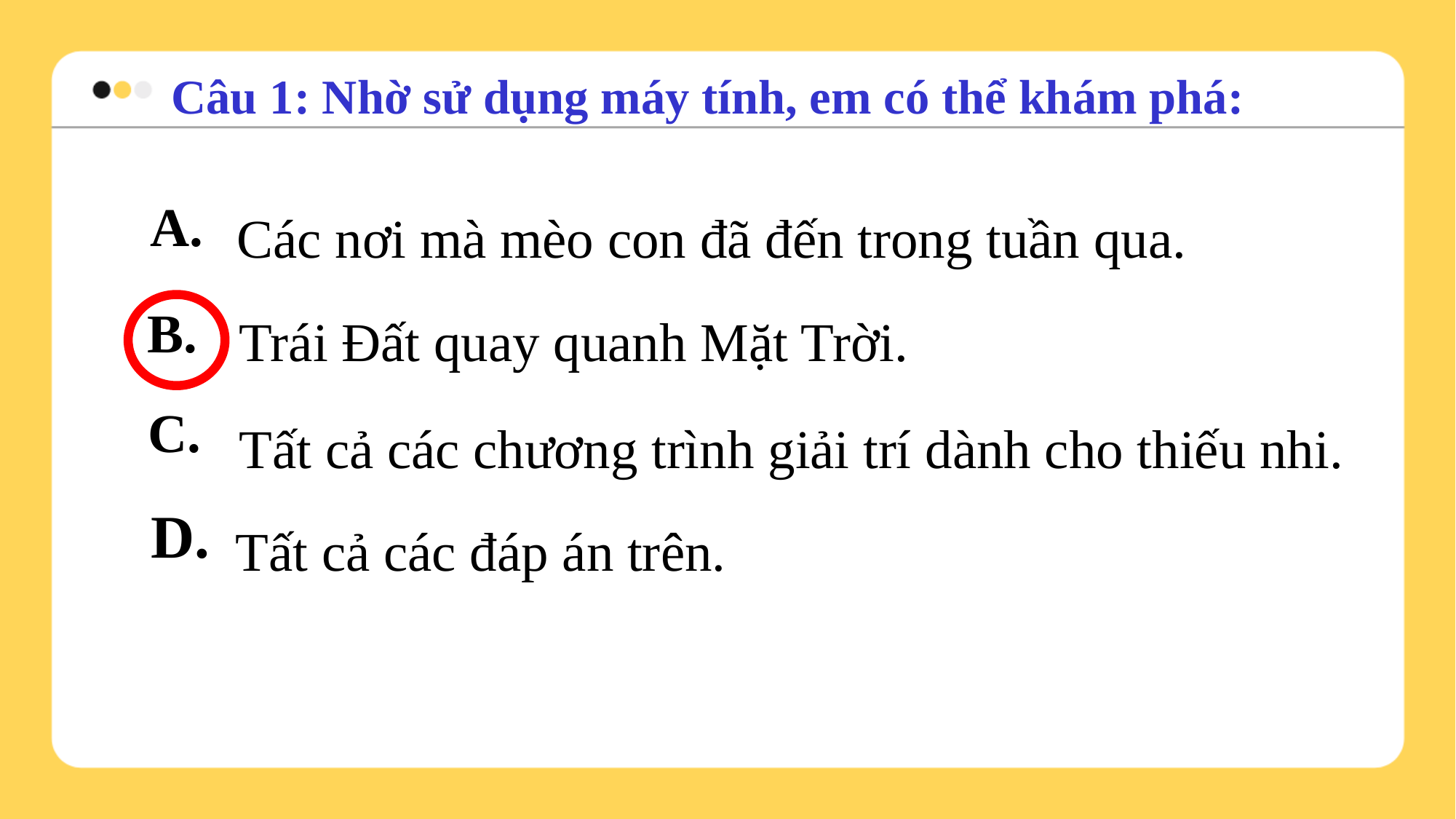

# Câu 1: Nhờ sử dụng máy tính, em có thể khám phá:
Các nơi mà mèo con đã đến trong tuần qua.
A.
Trái Đất quay quanh Mặt Trời.
B.

Tất cả các chương trình giải trí dành cho thiếu nhi.
C.
Tất cả các đáp án trên.
D.